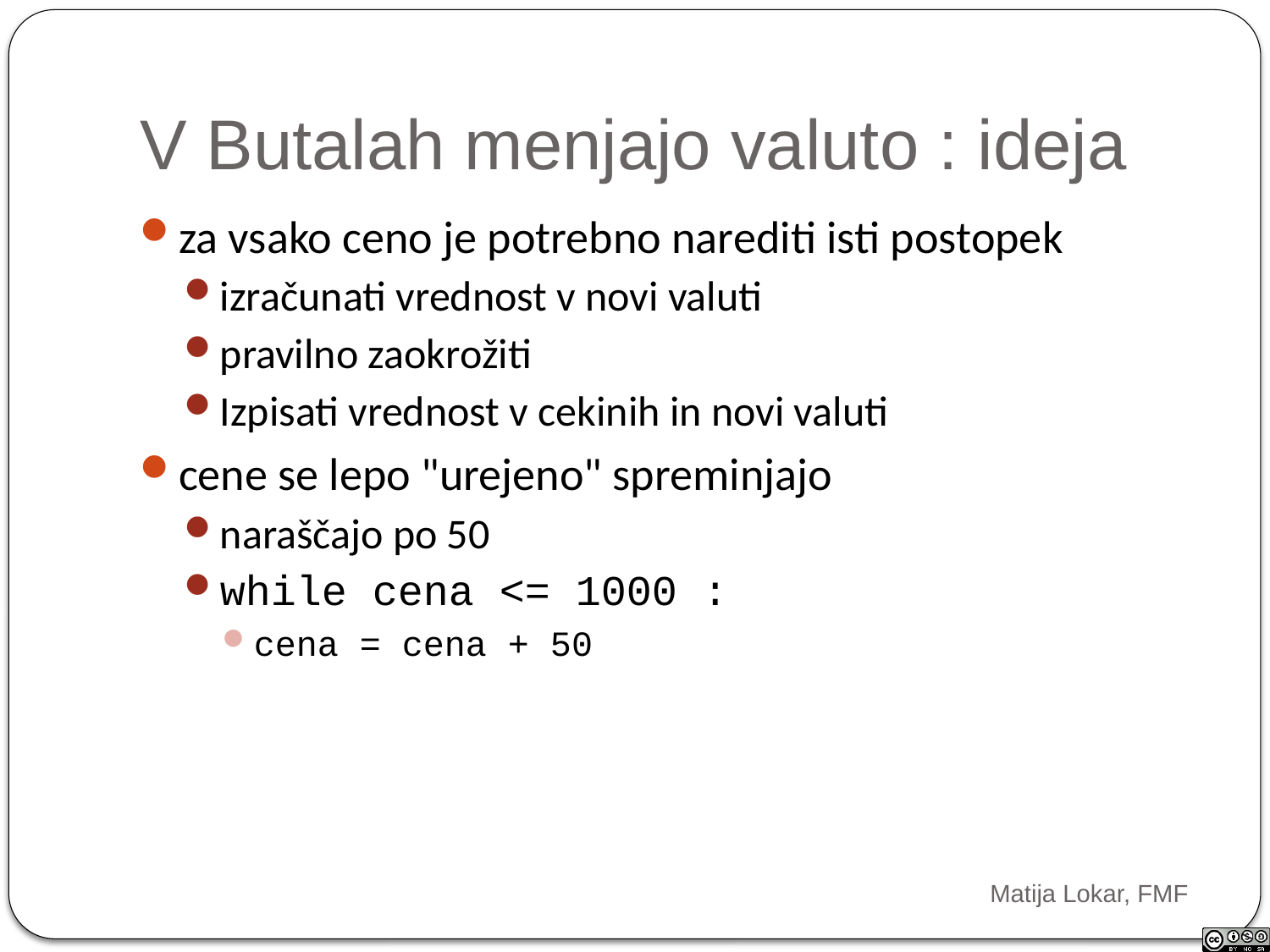

# V Butalah menjajo valuto : ideja
za vsako ceno je potrebno narediti isti postopek
izračunati vrednost v novi valuti
pravilno zaokrožiti
Izpisati vrednost v cekinih in novi valuti
cene se lepo "urejeno" spreminjajo
naraščajo po 50
while cena <= 1000 :
cena = cena + 50

Matija Lokar, FMF